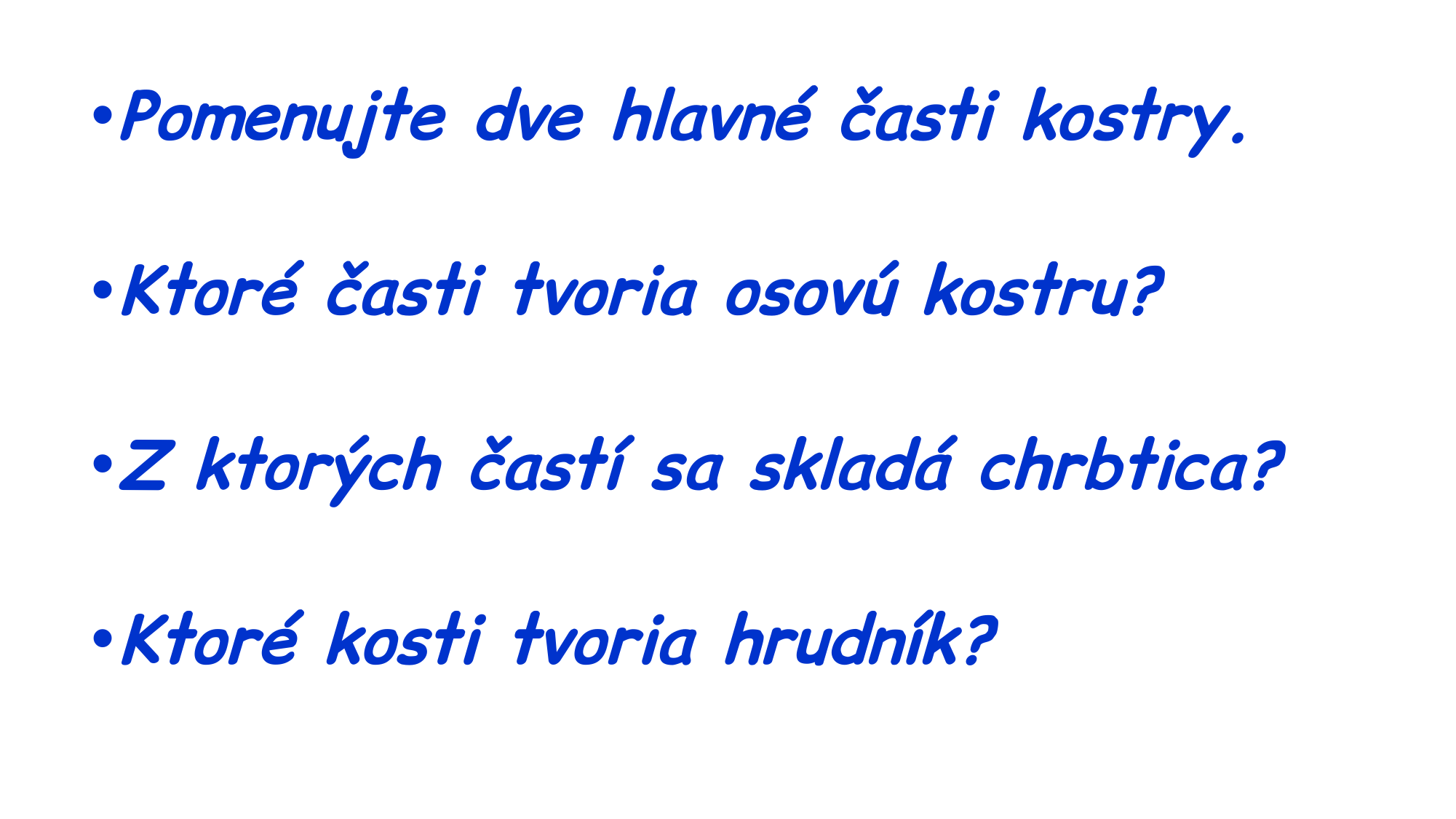

Pomenujte dve hlavné časti kostry.

Ktoré časti tvoria osovú kostru?

Z ktorých častí sa skladá chrbtica?

Ktoré kosti tvoria hrudník?